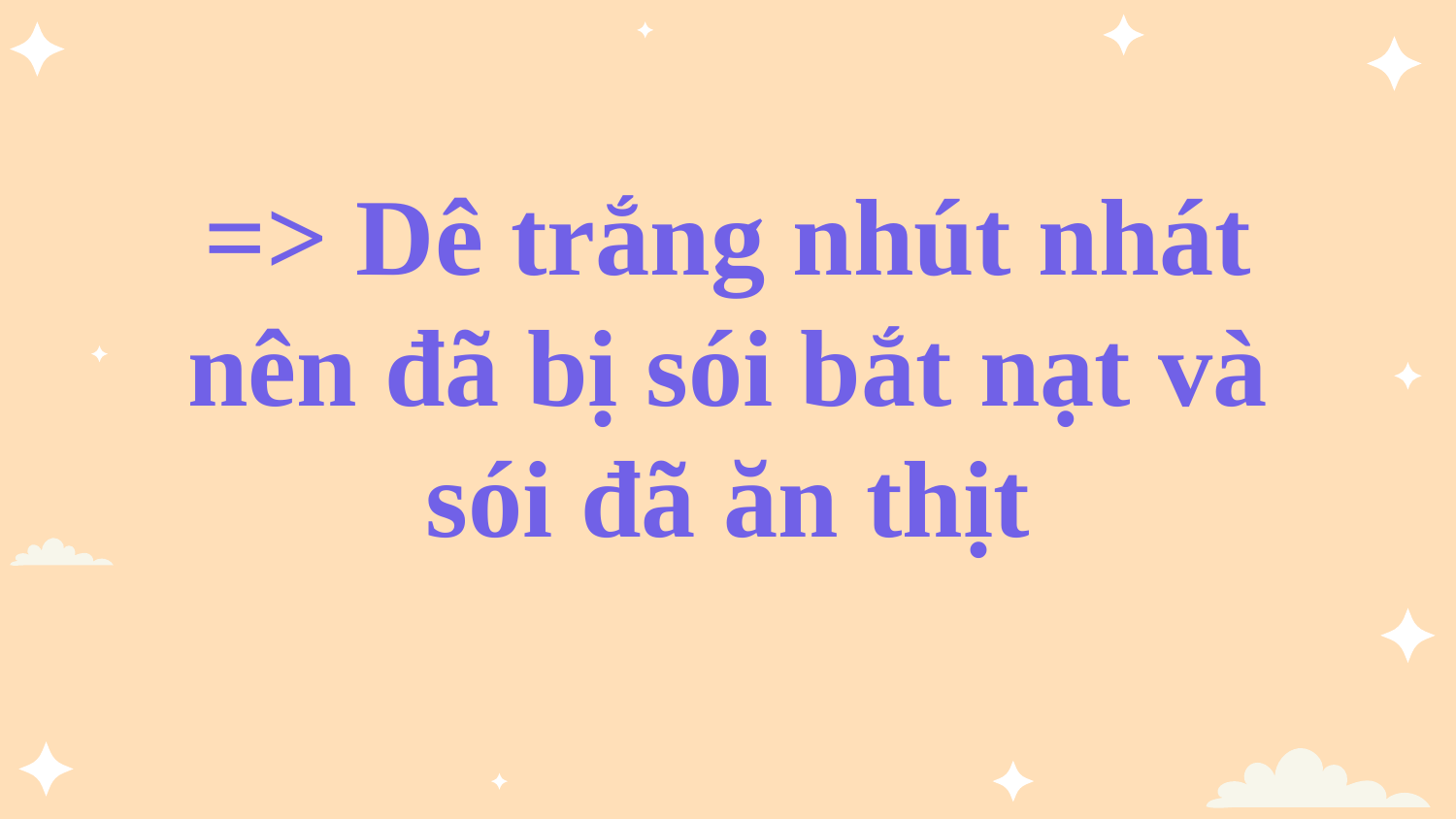

# => Dê trắng nhút nhát nên đã bị sói bắt nạt và sói đã ăn thịt